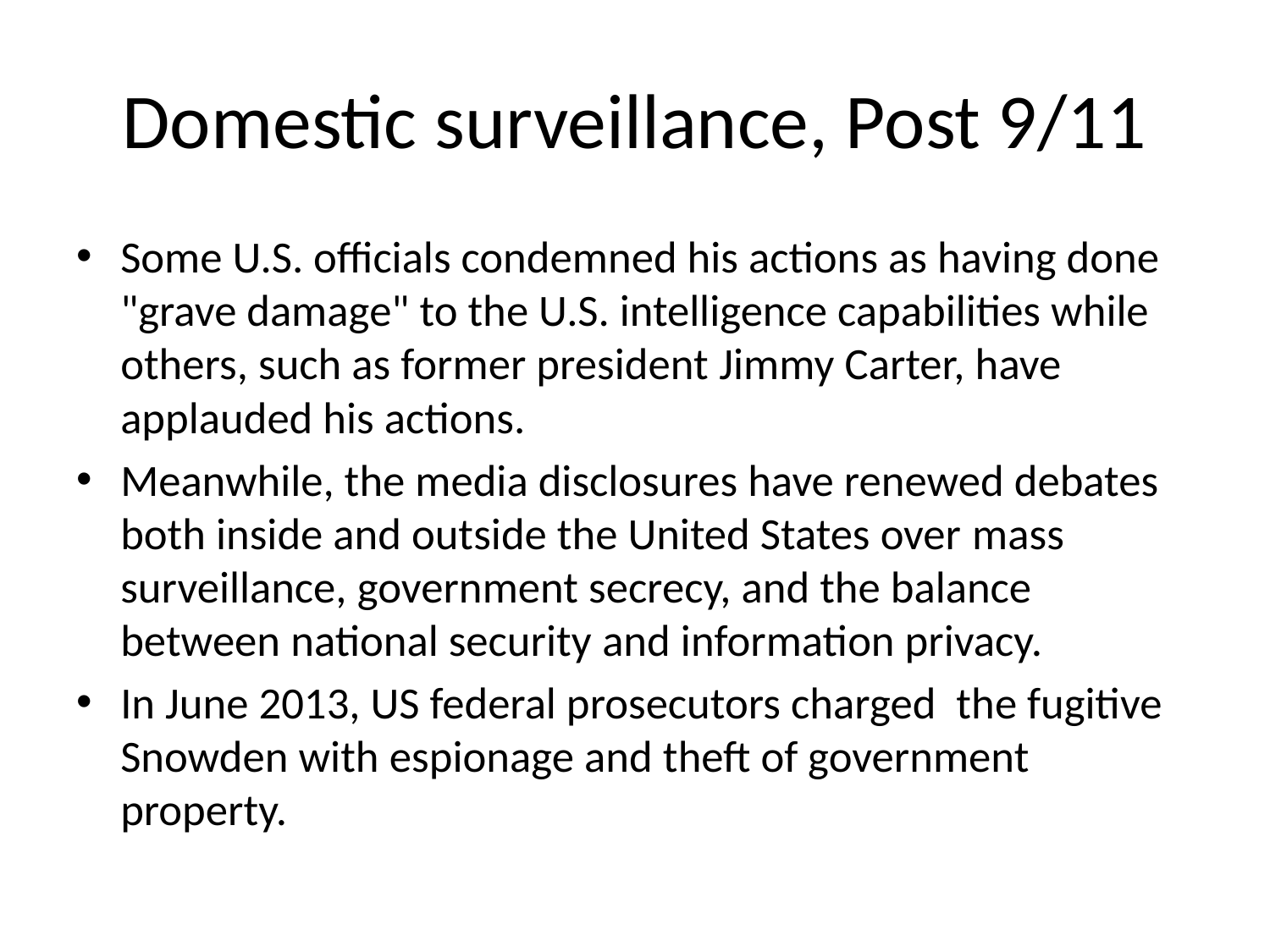

# Domestic surveillance, Post 9/11
Some U.S. officials condemned his actions as having done "grave damage" to the U.S. intelligence capabilities while others, such as former president Jimmy Carter, have applauded his actions.
Meanwhile, the media disclosures have renewed debates both inside and outside the United States over mass surveillance, government secrecy, and the balance between national security and information privacy.
In June 2013, US federal prosecutors charged  the fugitive Snowden with espionage and theft of government property.